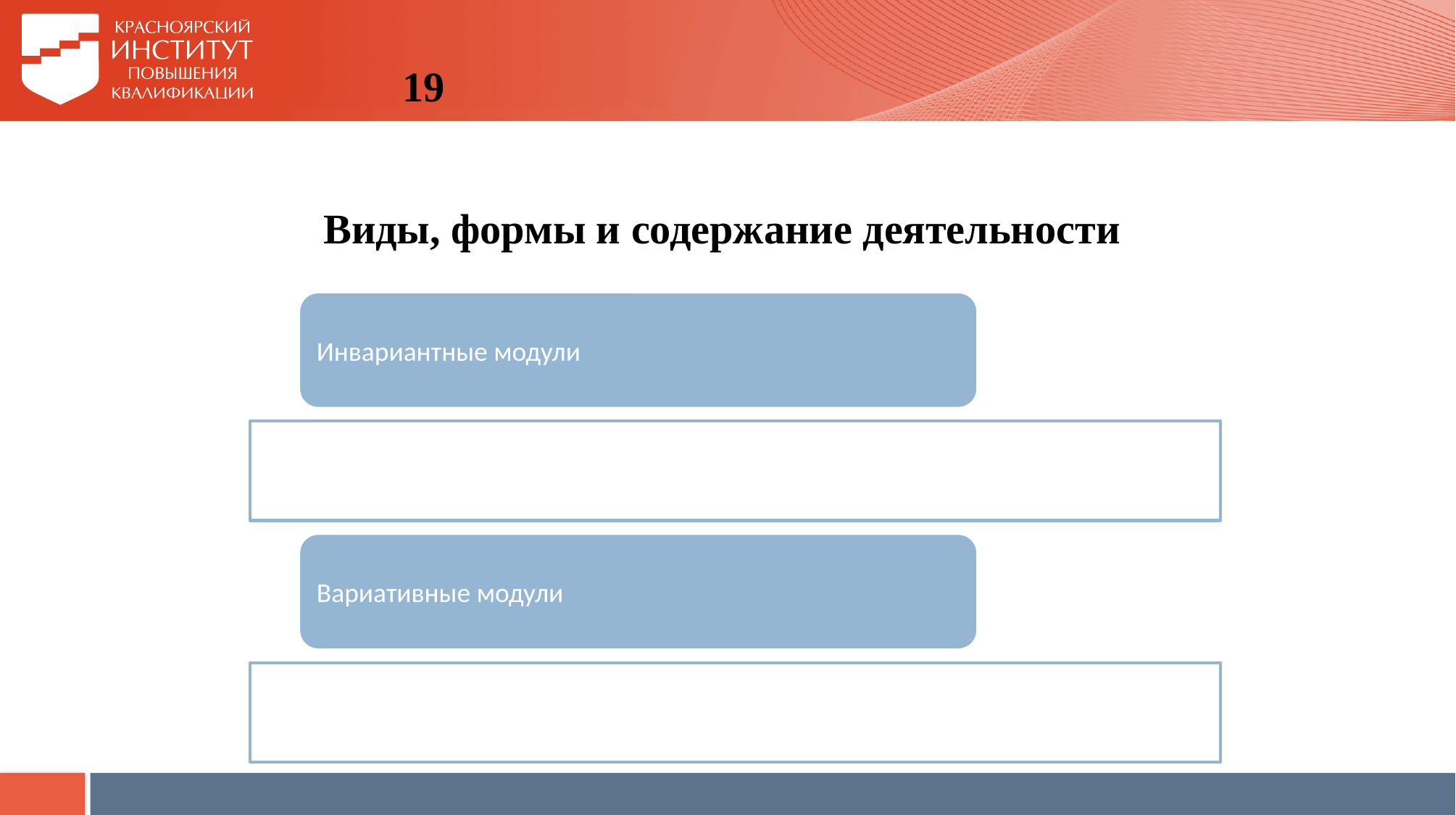

19

Виды, формы и содержание деятельности
Инвариантные модули
Вариативные модули